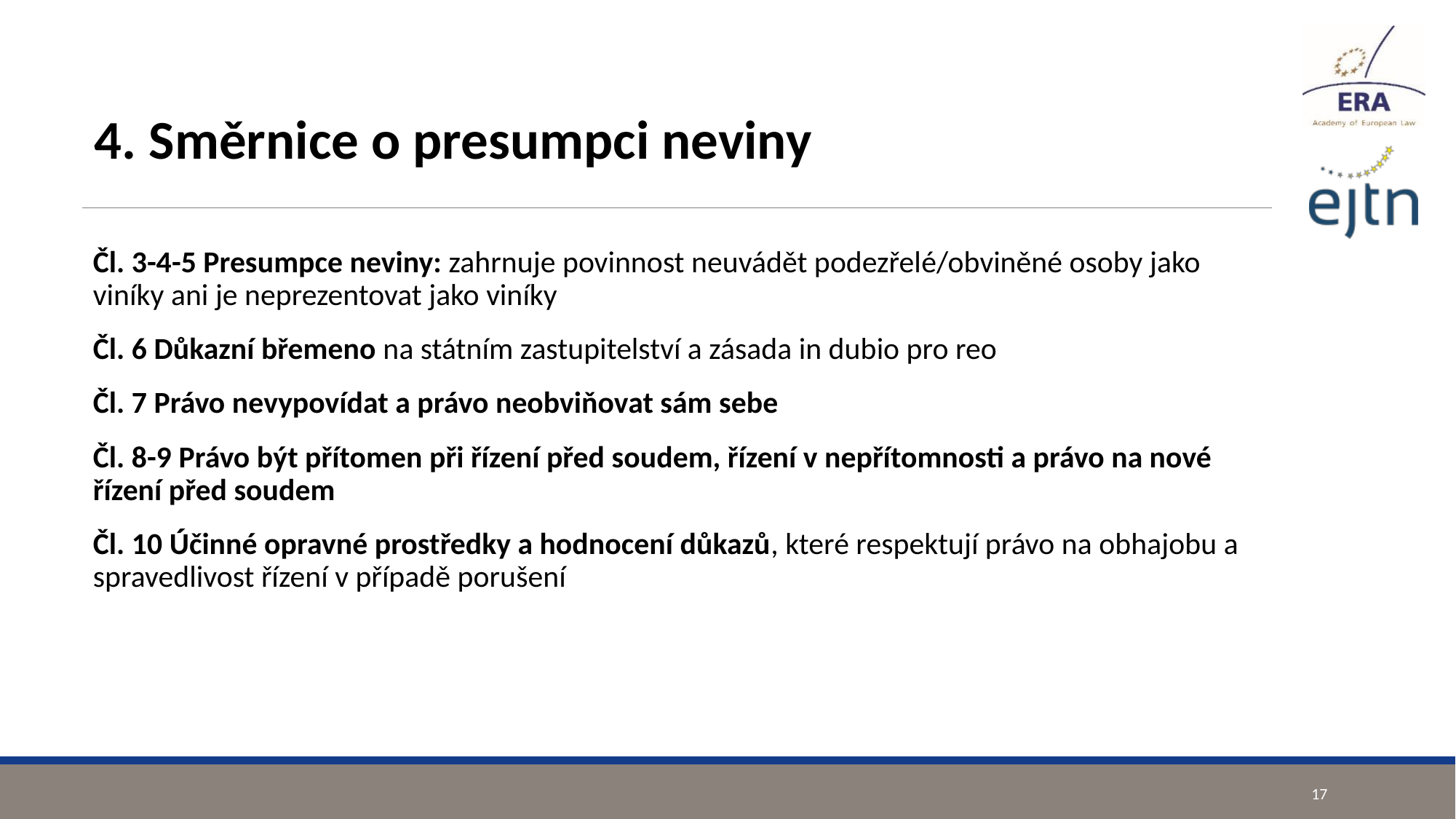

#
4. Směrnice o presumpci neviny

Čl. 3-4-5 Presumpce neviny: zahrnuje povinnost neuvádět podezřelé/obviněné osoby jako viníky ani je neprezentovat jako viníky
Čl. 6 Důkazní břemeno na státním zastupitelství a zásada in dubio pro reo
Čl. 7 Právo nevypovídat a právo neobviňovat sám sebe
Čl. 8-9 Právo být přítomen při řízení před soudem, řízení v nepřítomnosti a právo na nové řízení před soudem
Čl. 10 Účinné opravné prostředky a hodnocení důkazů, které respektují právo na obhajobu a spravedlivost řízení v případě porušení
17